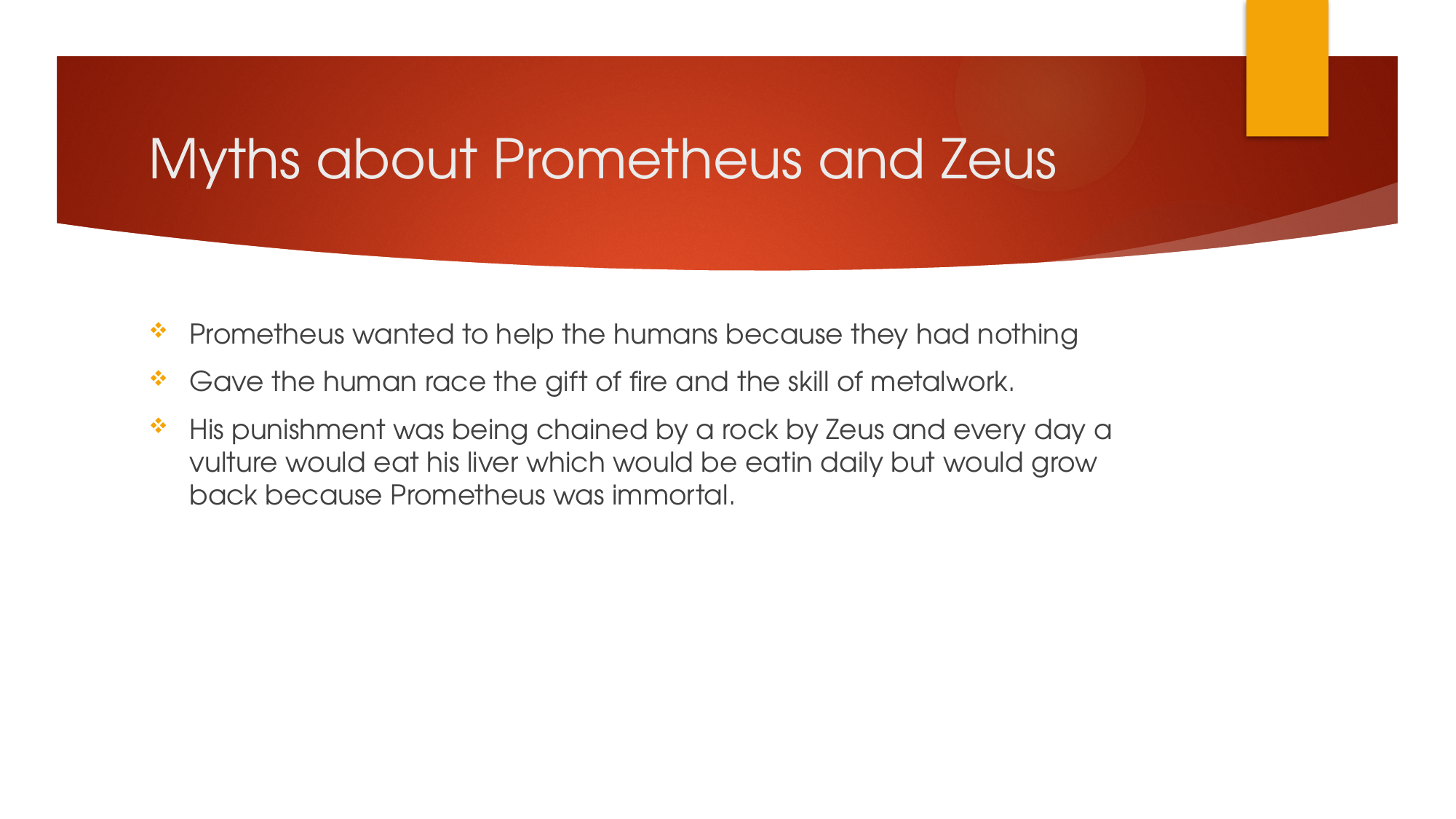

# Myths about Prometheus and Zeus
Prometheus wanted to help the humans because they had nothing
Gave the human race the gift of fire and the skill of metalwork.
His punishment was being chained by a rock by Zeus and every day a vulture would eat his liver which would be eatin daily but would grow back because Prometheus was immortal.